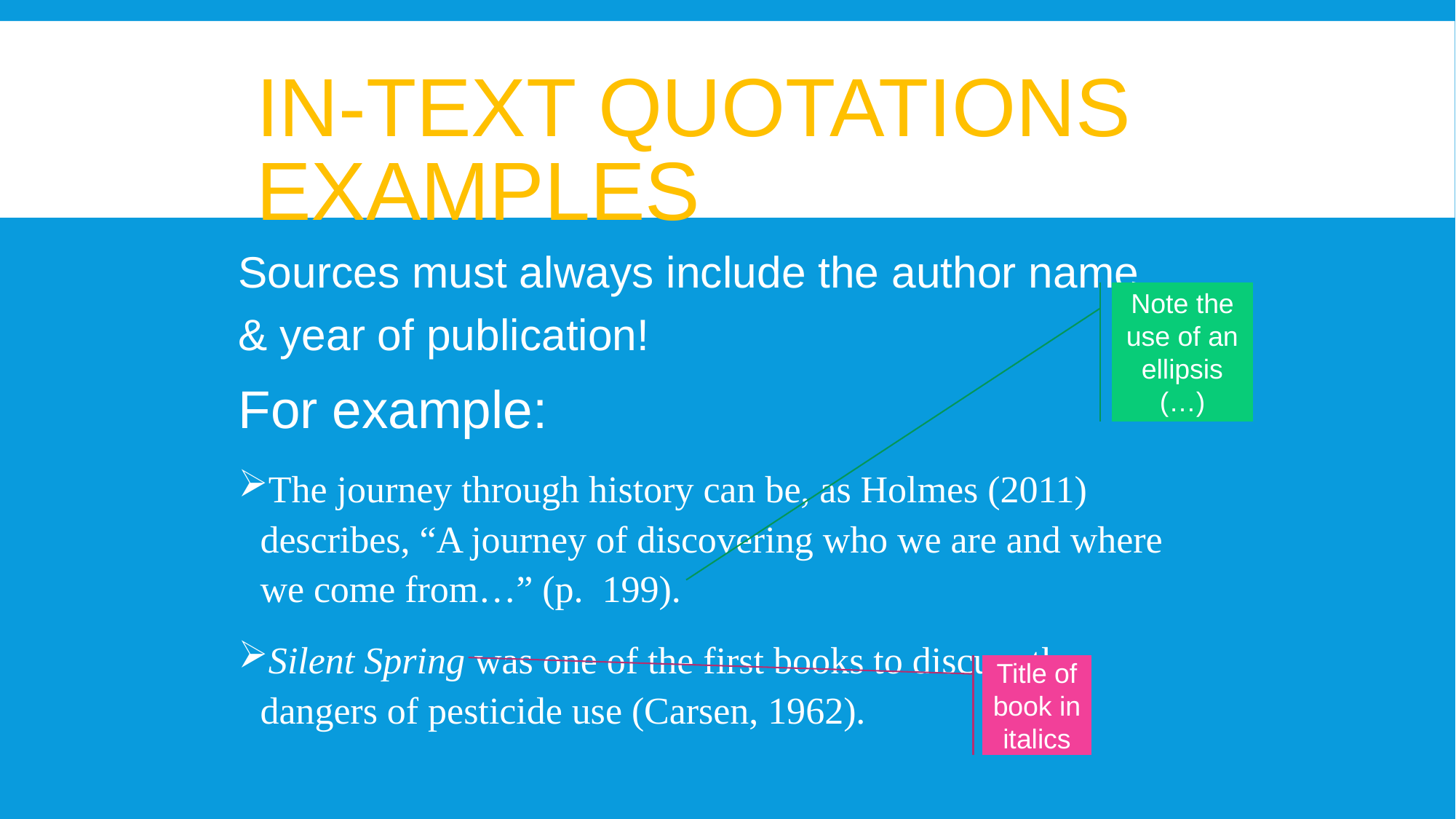

# In-text quotations examples
Sources must always include the author name & year of publication!
For example:
The journey through history can be, as Holmes (2011) describes, “A journey of discovering who we are and where we come from…” (p.  199).
Silent Spring was one of the first books to discuss the dangers of pesticide use (Carsen, 1962).
Note the use of an ellipsis (…)
Title of book in italics